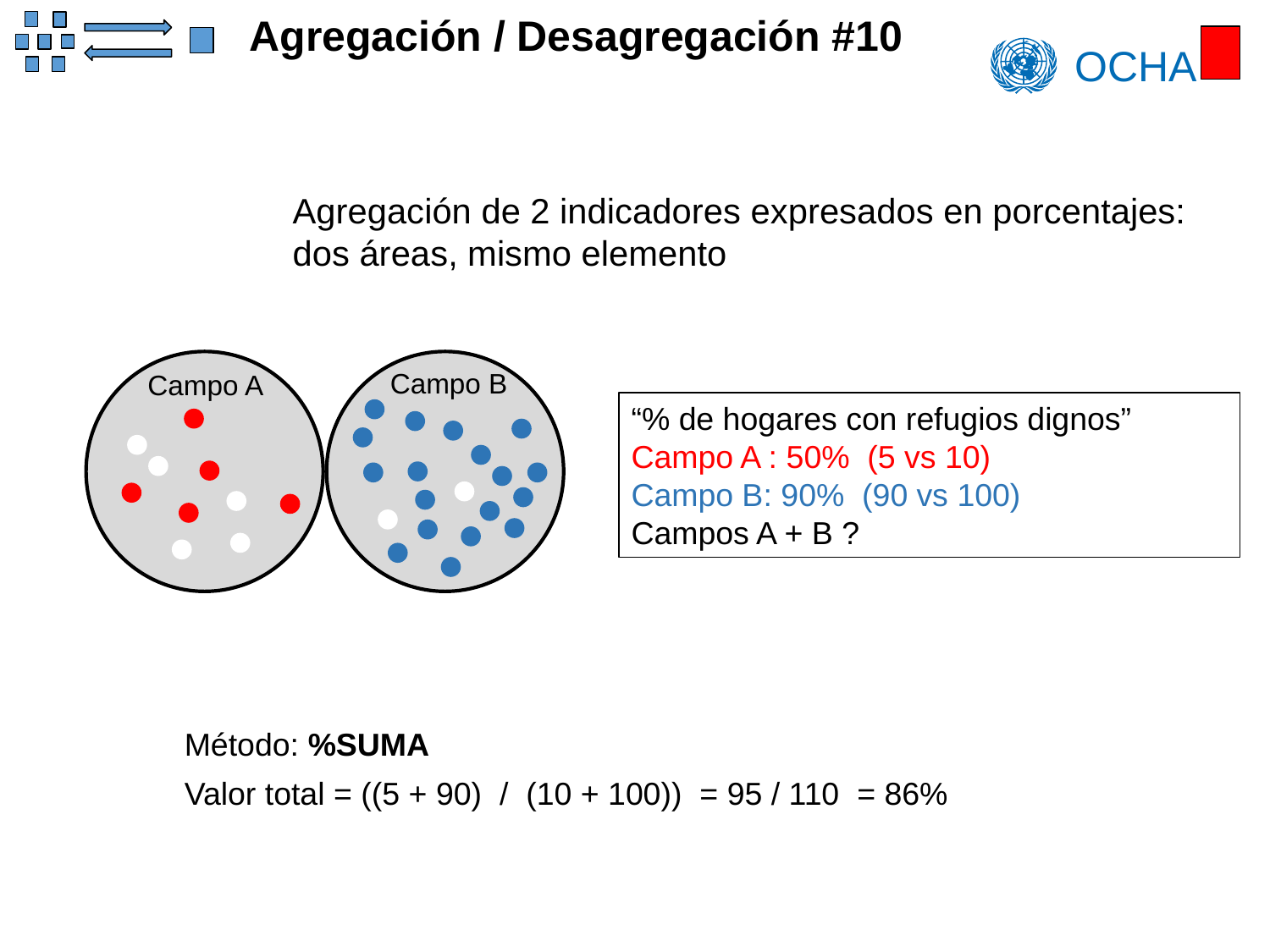

Agregación / Desagregación #10

Agregación de 2 indicadores expresados en porcentajes:
dos áreas, mismo elemento
Campo B
Campo A

“% de hogares con refugios dignos”
Campo A : 50%  (5 vs 10)
Campo B: 90%  (90 vs 100)
Campos A + B ?

Método: %SUMA
Valor total = ((5 + 90)  /  (10 + 100))  = 95 / 110  = 86%